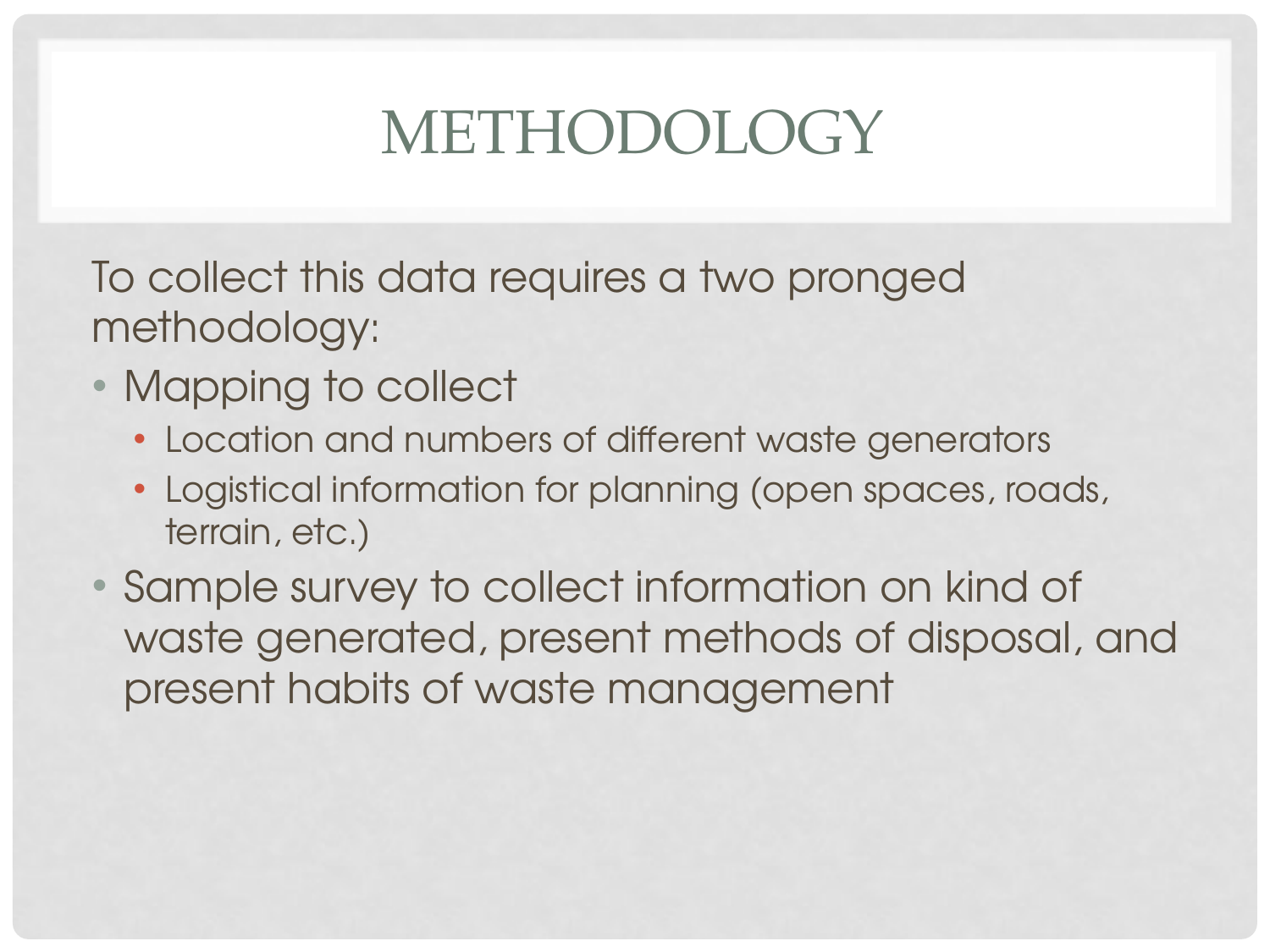

# Methodology
To collect this data requires a two pronged methodology:
Mapping to collect
Location and numbers of different waste generators
Logistical information for planning (open spaces, roads, terrain, etc.)
Sample survey to collect information on kind of waste generated, present methods of disposal, and present habits of waste management